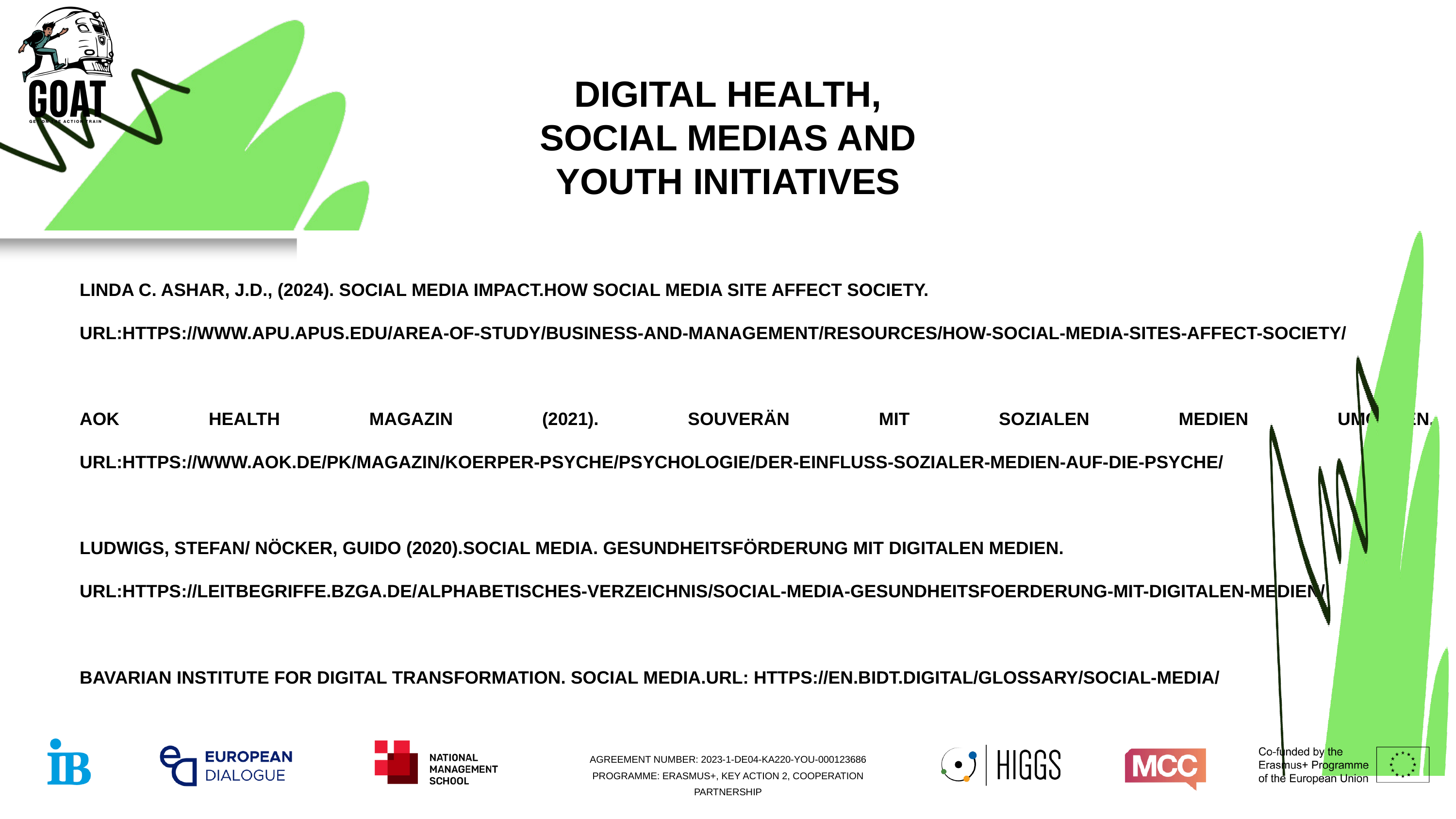

DIGITAL HEALTH, SOCIAL MEDIAS AND YOUTH INITIATIVES

LINDA C. ASHAR, J.D., (2024). SOCIAL MEDIA IMPACT.HOW SOCIAL MEDIA SITE AFFECT SOCIETY.
URL:HTTPS://WWW.APU.APUS.EDU/AREA-OF-STUDY/BUSINESS-AND-MANAGEMENT/RESOURCES/HOW-SOCIAL-MEDIA-SITES-AFFECT-SOCIETY/

AOK HEALTH MAGAZIN (2021). SOUVERÄN MIT SOZIALEN MEDIEN UMGEHEN, URL:HTTPS://WWW.AOK.DE/PK/MAGAZIN/KOERPER-PSYCHE/PSYCHOLOGIE/DER-EINFLUSS-SOZIALER-MEDIEN-AUF-DIE-PSYCHE/

LUDWIGS, STEFAN/ NÖCKER, GUIDO (2020).SOCIAL MEDIA. GESUNDHEITSFÖRDERUNG MIT DIGITALEN MEDIEN.
URL:HTTPS://LEITBEGRIFFE.BZGA.DE/ALPHABETISCHES-VERZEICHNIS/SOCIAL-MEDIA-GESUNDHEITSFOERDERUNG-MIT-DIGITALEN-MEDIEN/

BAVARIAN INSTITUTE FOR DIGITAL TRANSFORMATION. SOCIAL MEDIA.URL: HTTPS://EN.BIDT.DIGITAL/GLOSSARY/SOCIAL-MEDIA/

AGREEMENT NUMBER: 2023-1-DE04-KA220-YOU-000123686 PROGRAMME: ERASMUS+, KEY ACTION 2, COOPERATION PARTNERSHIP